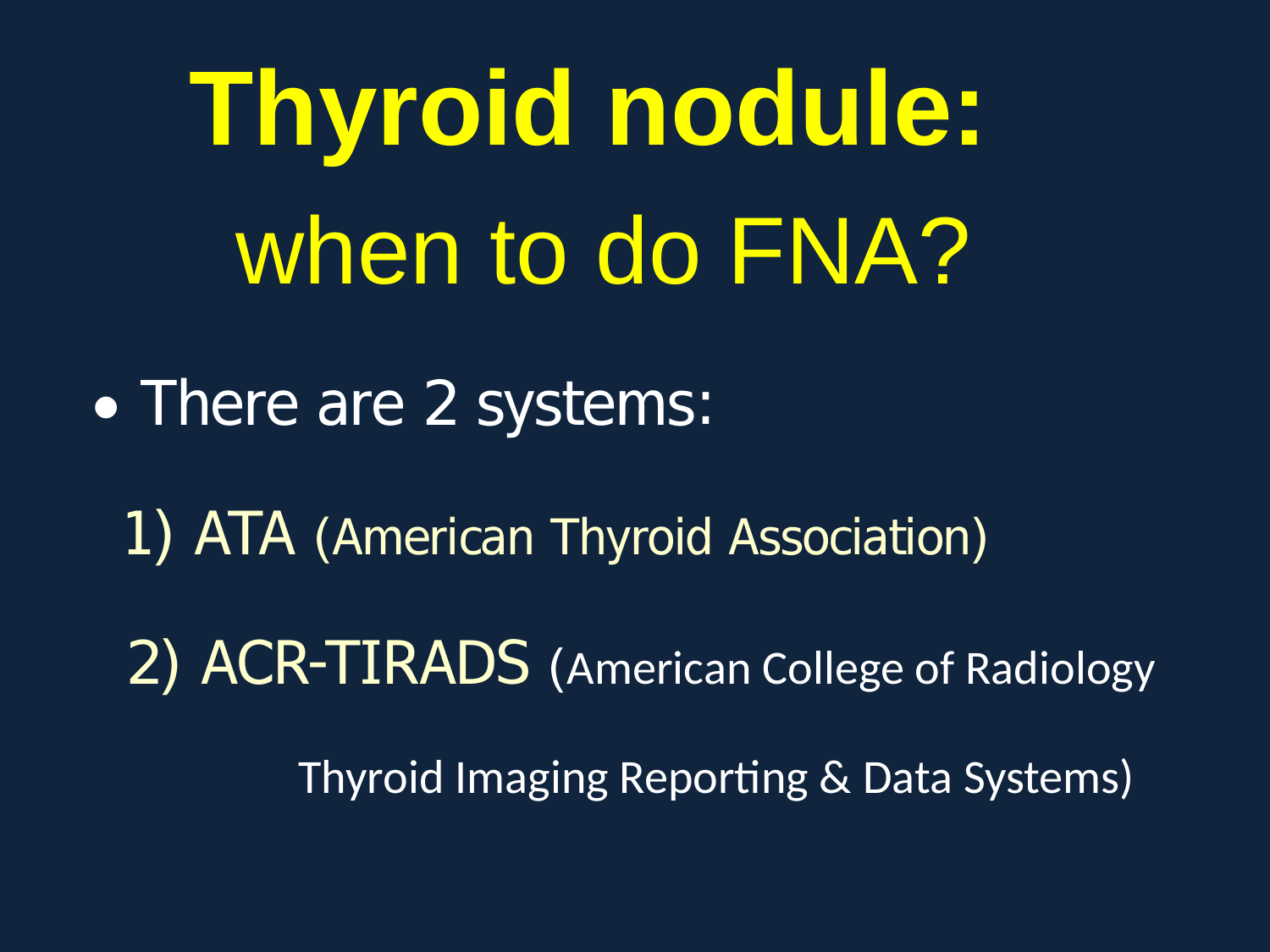

Thyroid nodule:
when to do FNA?

 • There are 2 systems:
   1) ATA (American Thyroid Association)
   2) ACR-TIRADS (American College of Radiology
                     Thyroid Imaging Reporting & Data Systems)